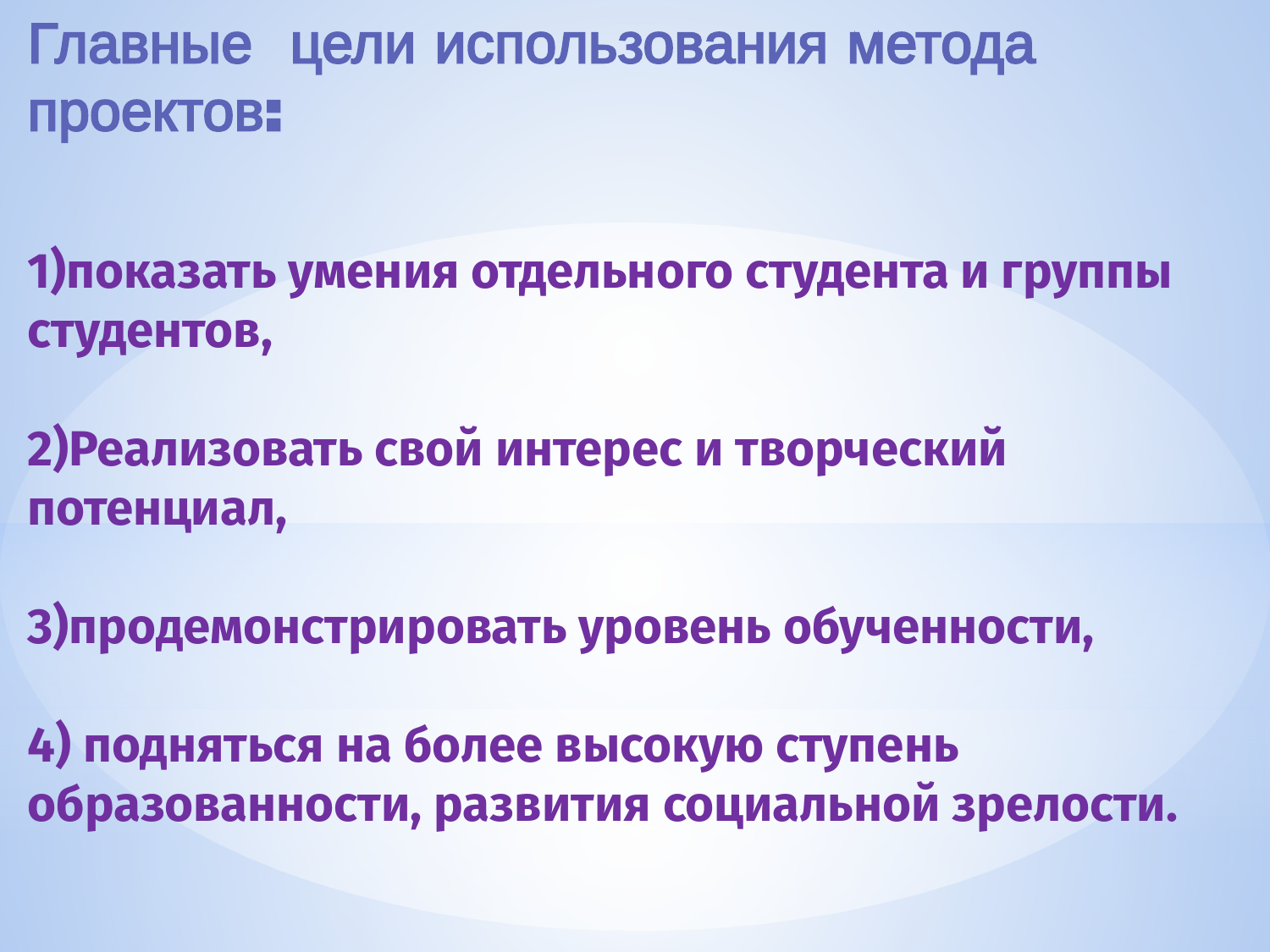

# Главные  цели использования метода  проектов: 1)показать умения отдельного студента и группы студентов, 2)Реализовать свой интерес и творческий потенциал, 3)продемонстрировать уровень обученности, 4) подняться на более высокую ступень образованности, развития социальной зрелости.